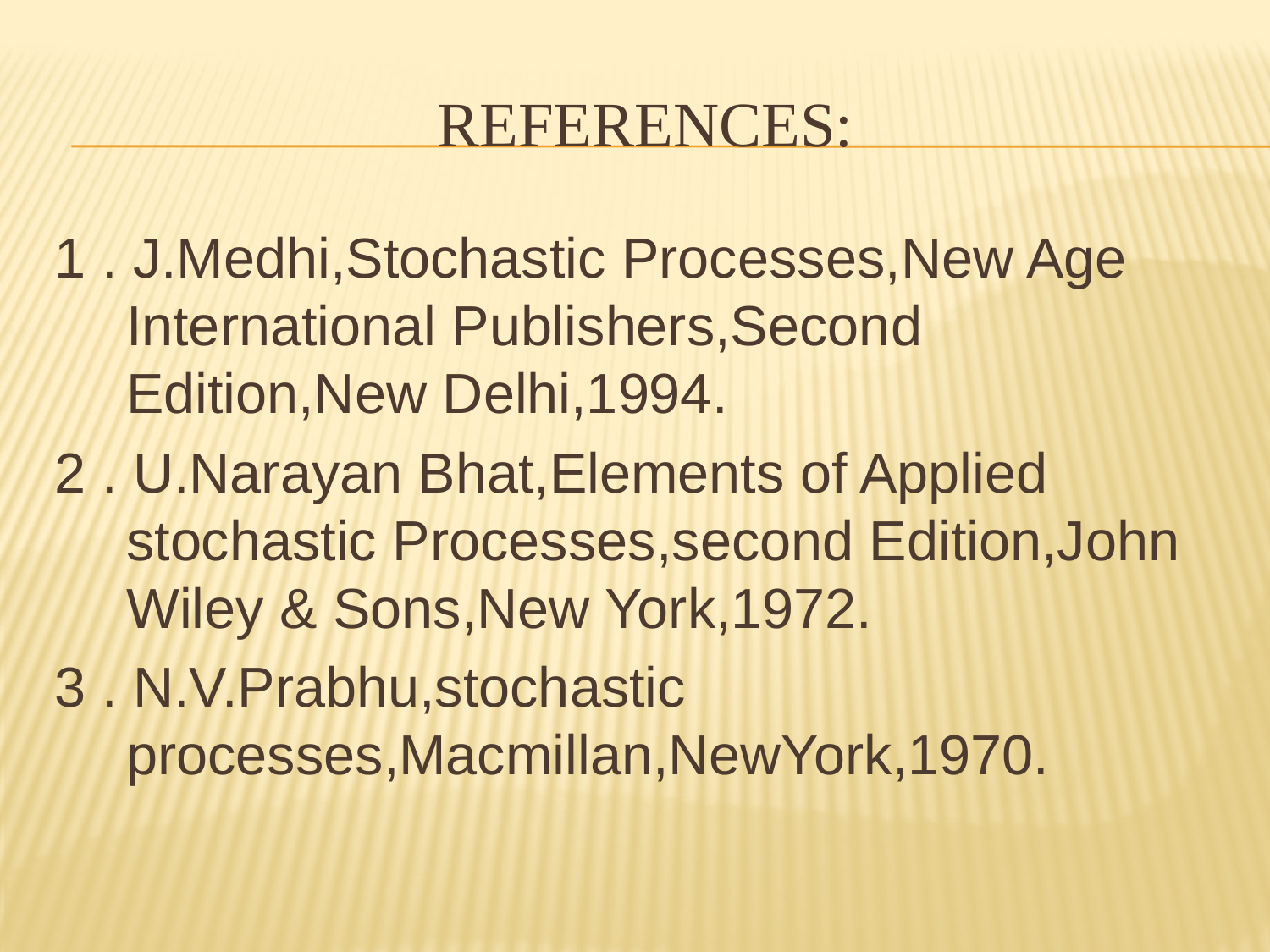

# REFERENCES:
1 . J.Medhi,Stochastic Processes,New Age International Publishers,Second Edition,New Delhi,1994.
2 . U.Narayan Bhat,Elements of Applied  stochastic Processes,second Edition,John Wiley & Sons,New York,1972.
3 . N.V.Prabhu,stochastic processes,Macmillan,NewYork,1970.